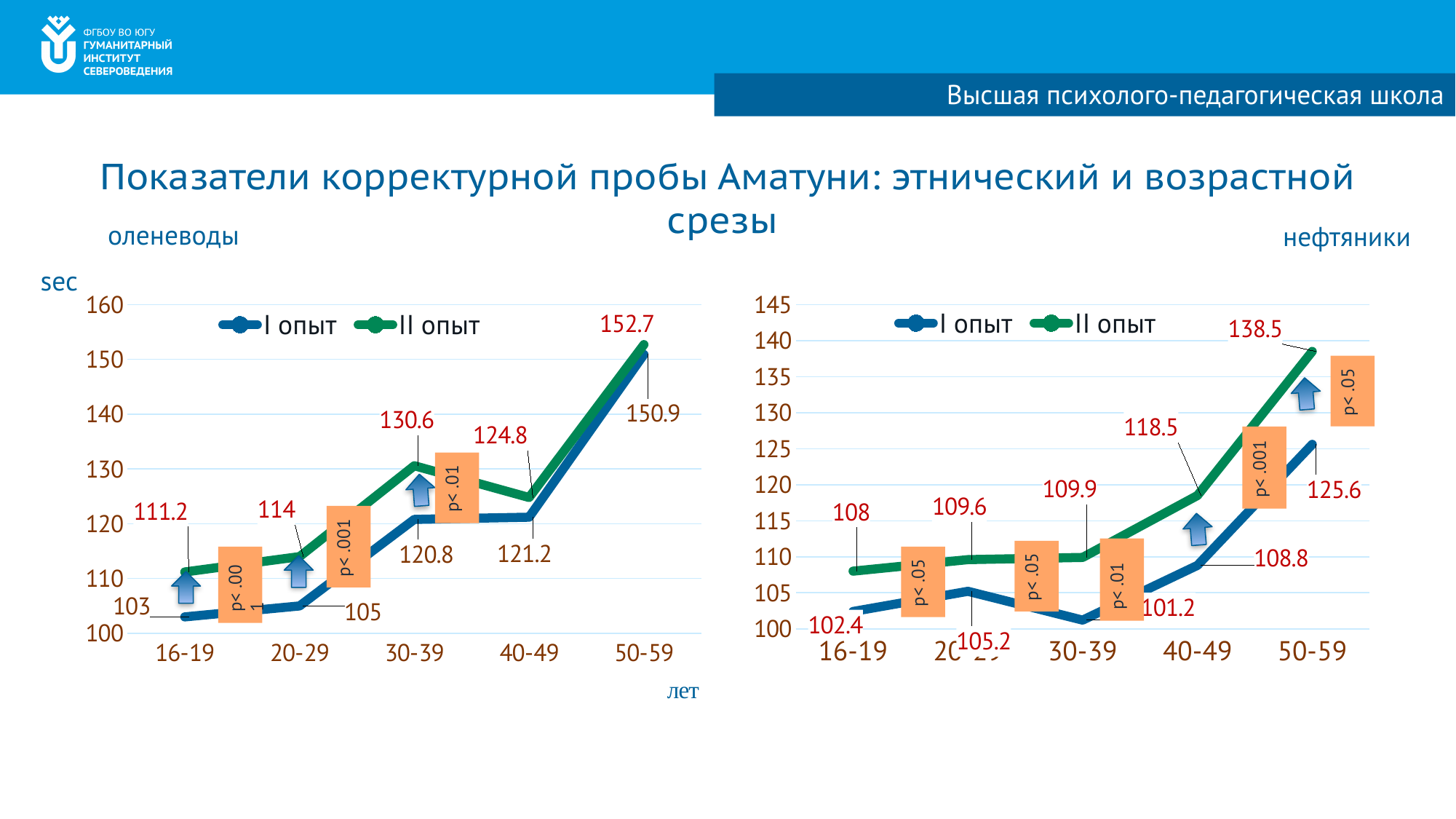

Высшая психолого-педагогическая школа
# Показатели корректурной пробы Аматуни: этнический и возрастной срезы
оленеводы
нефтяники
sec

### Chart

| Category | I опыт | II опыт |
|---|---|---|
| 16-19 | 103.0 | 111.2 |
| 20-29 | 105.0 | 114.0 |
| 30-39 | 120.8 | 130.6 |
| 40-49 | 121.2 | 124.8 |
| 50-59 | 150.9 | 152.7 |

### Chart

| Category | I опыт | II опыт |
|---|---|---|
| 16-19 | 102.4 | 108.0 |
| 20-29 | 105.2 | 109.6 |
| 30-39 | 101.2 | 109.9 |
| 40-49 | 108.8 | 118.5 |
| 50-59 | 125.6 | 138.5 |
p< .05

p< .001
p< .01
p< .001

p< .01
p< .05
p< .001
p< .05